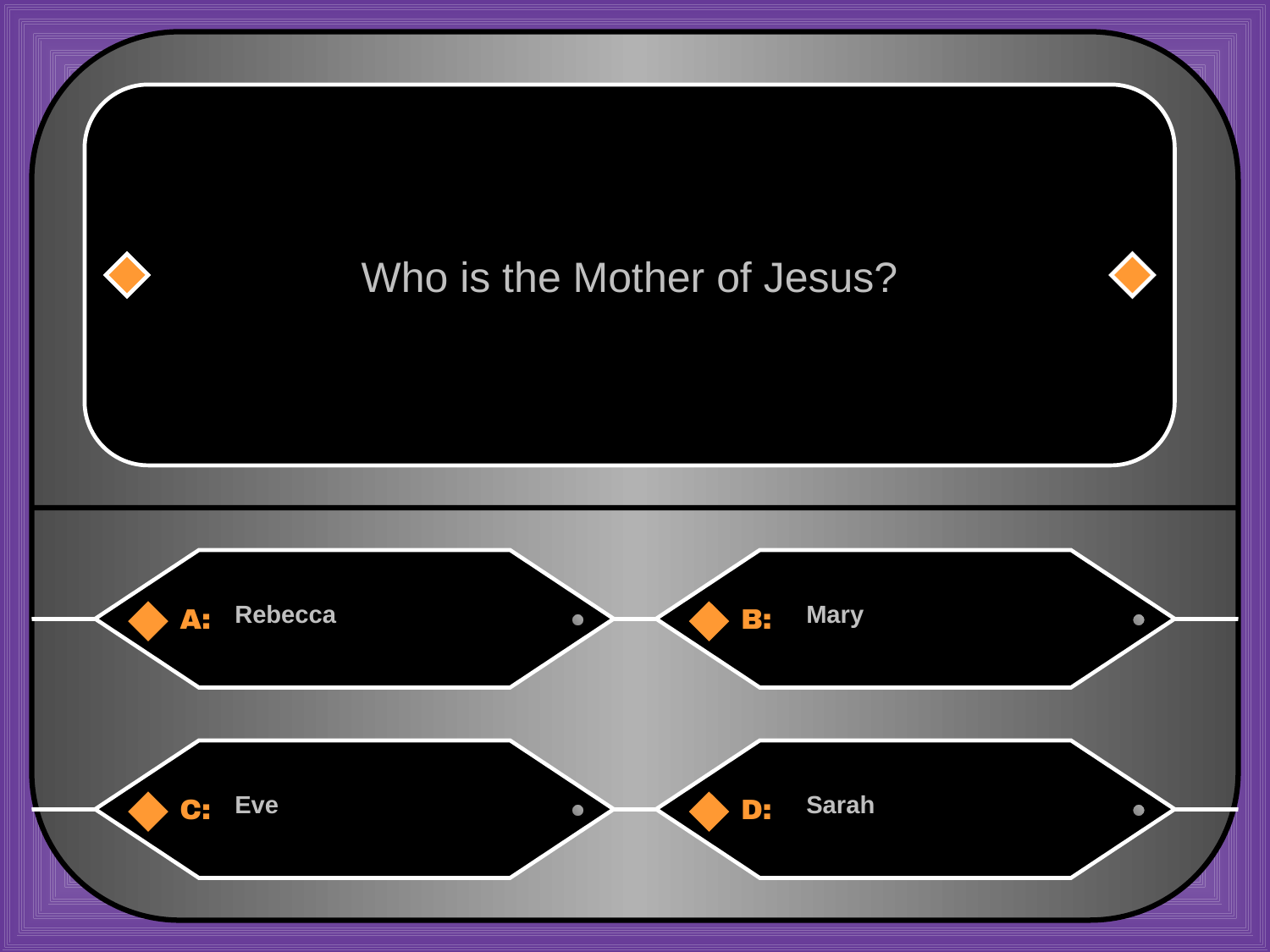

Who is the Mother of Jesus?

Rebecca
Mary

A:

B:

Eve
Sarah

C:

D: